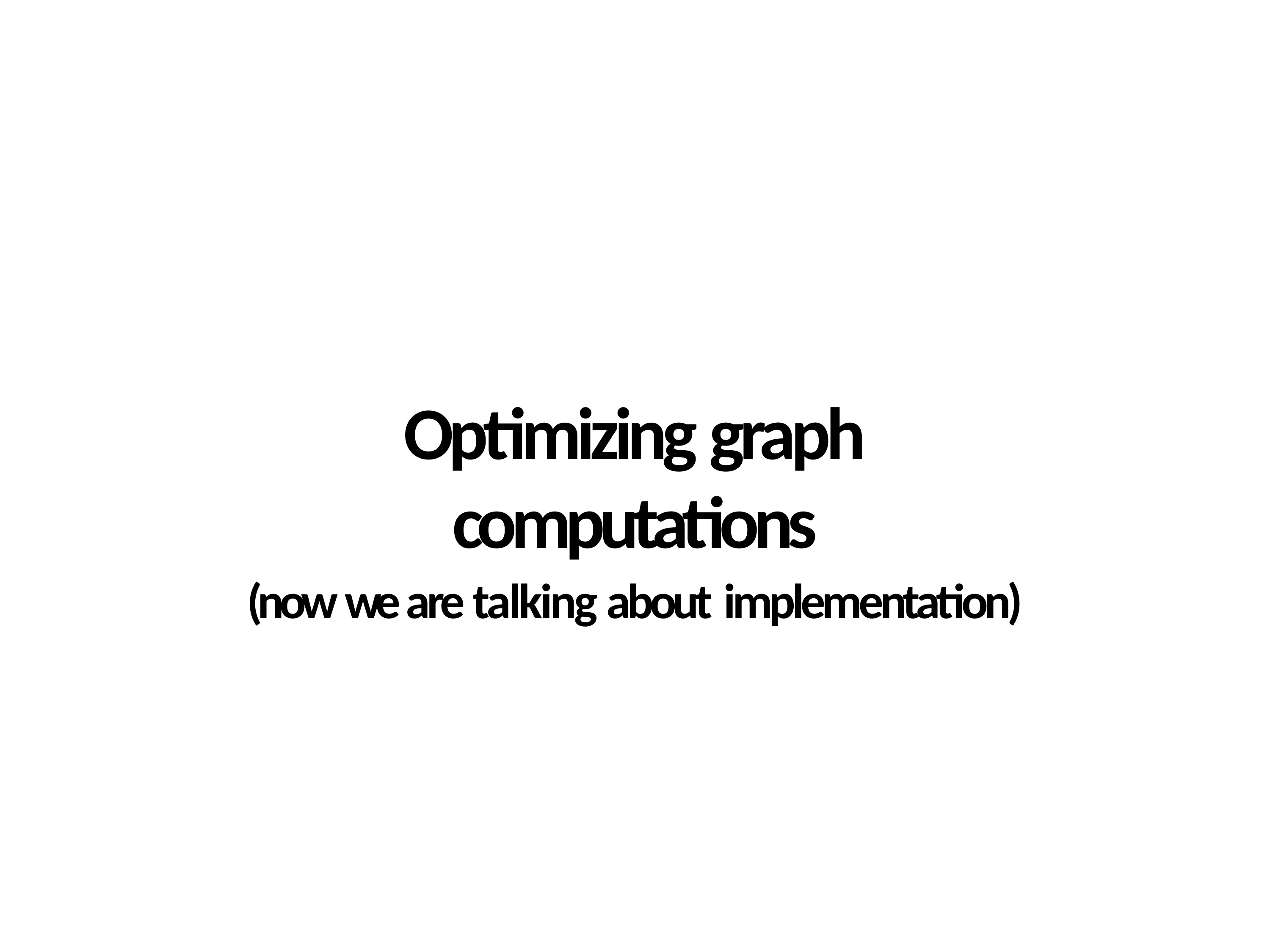

# Optimizing graph computations
(now we are talking about implementation)
35